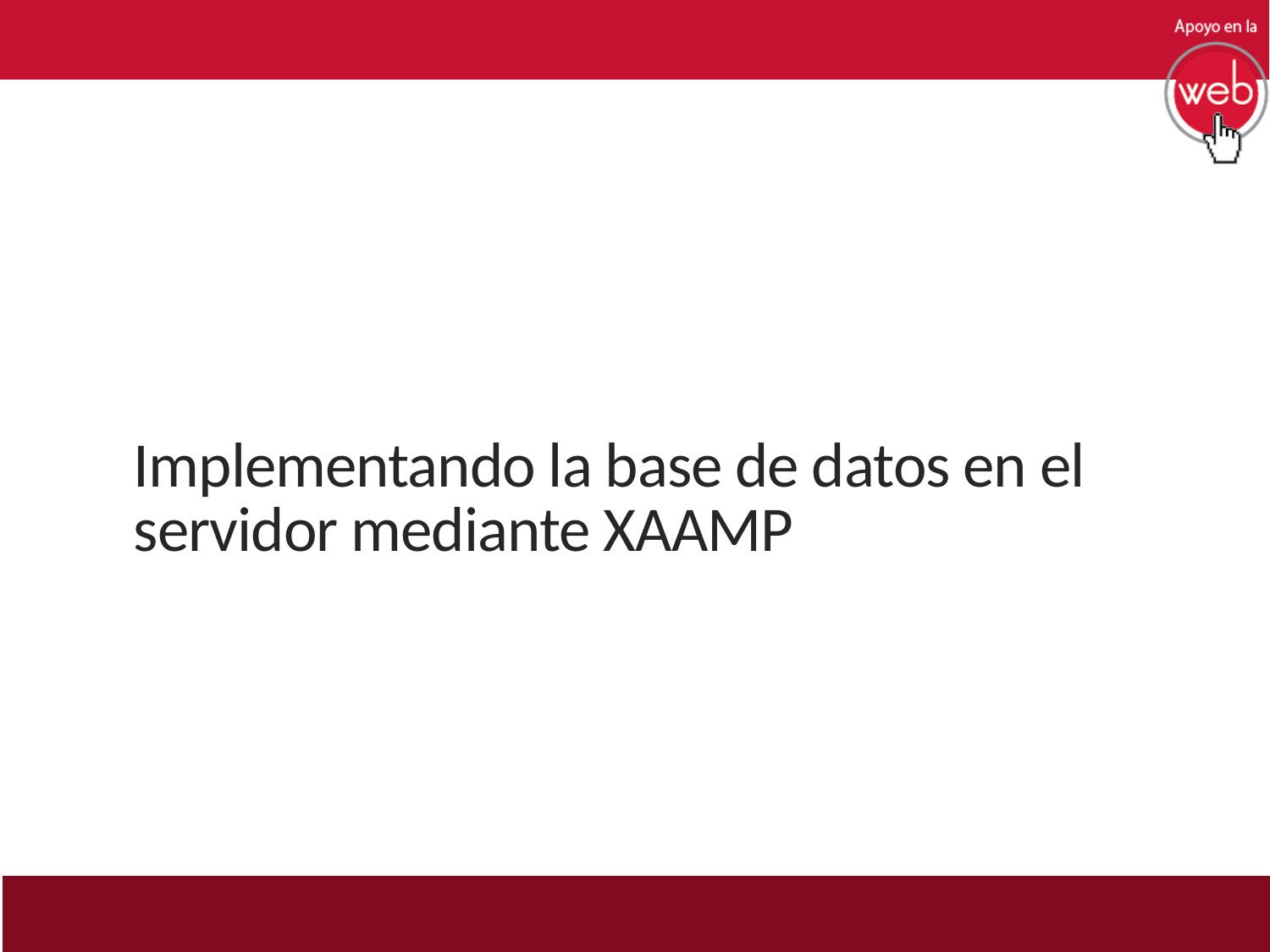

# Implementando la base de datos en el servidor mediante XAAMP